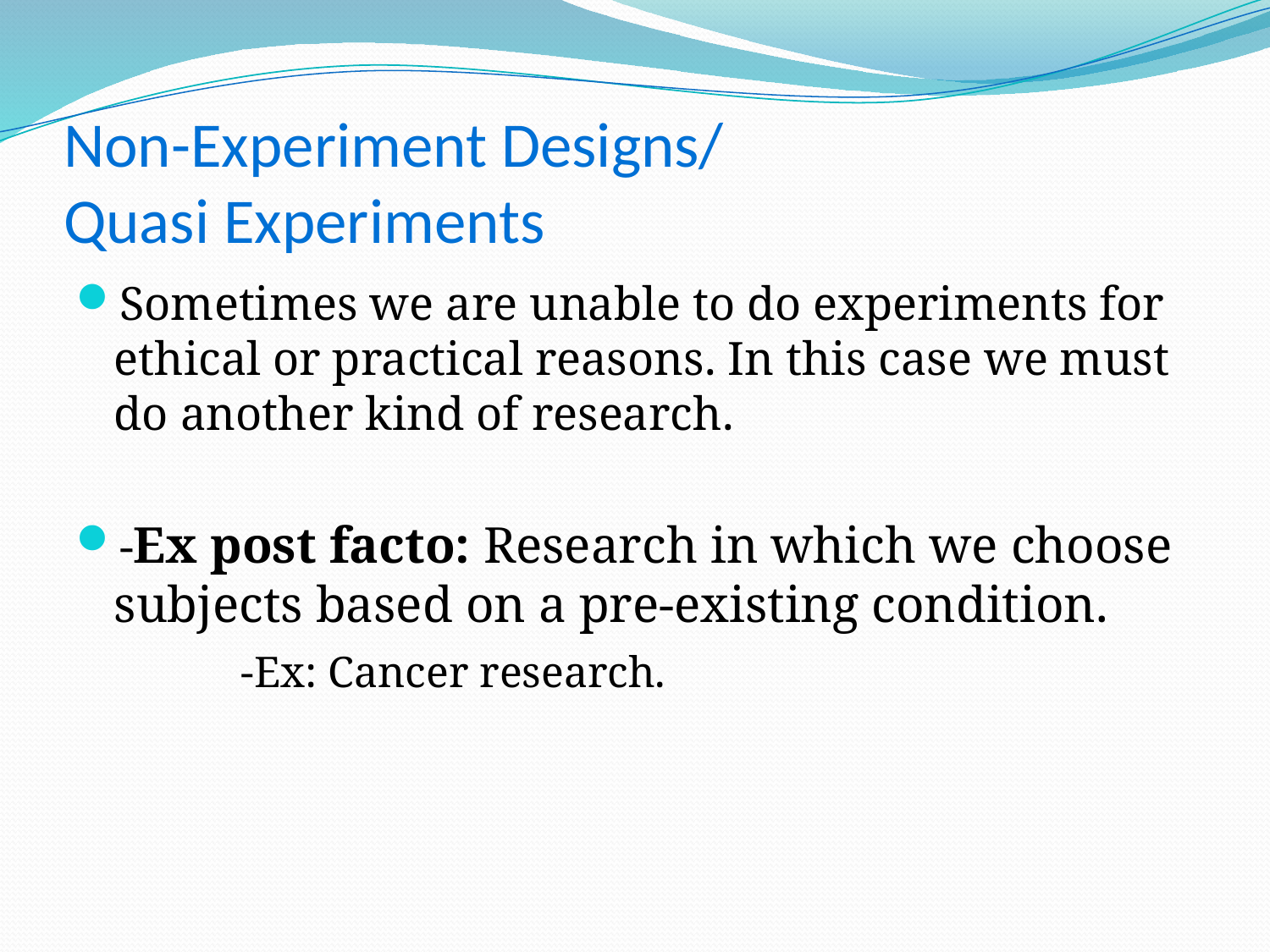

# Non-Experiment Designs/ Quasi Experiments
Sometimes we are unable to do experiments for ethical or practical reasons. In this case we must do another kind of research.

-Ex post facto: Research in which we choose subjects based on a pre-existing condition.
		-Ex: Cancer research.